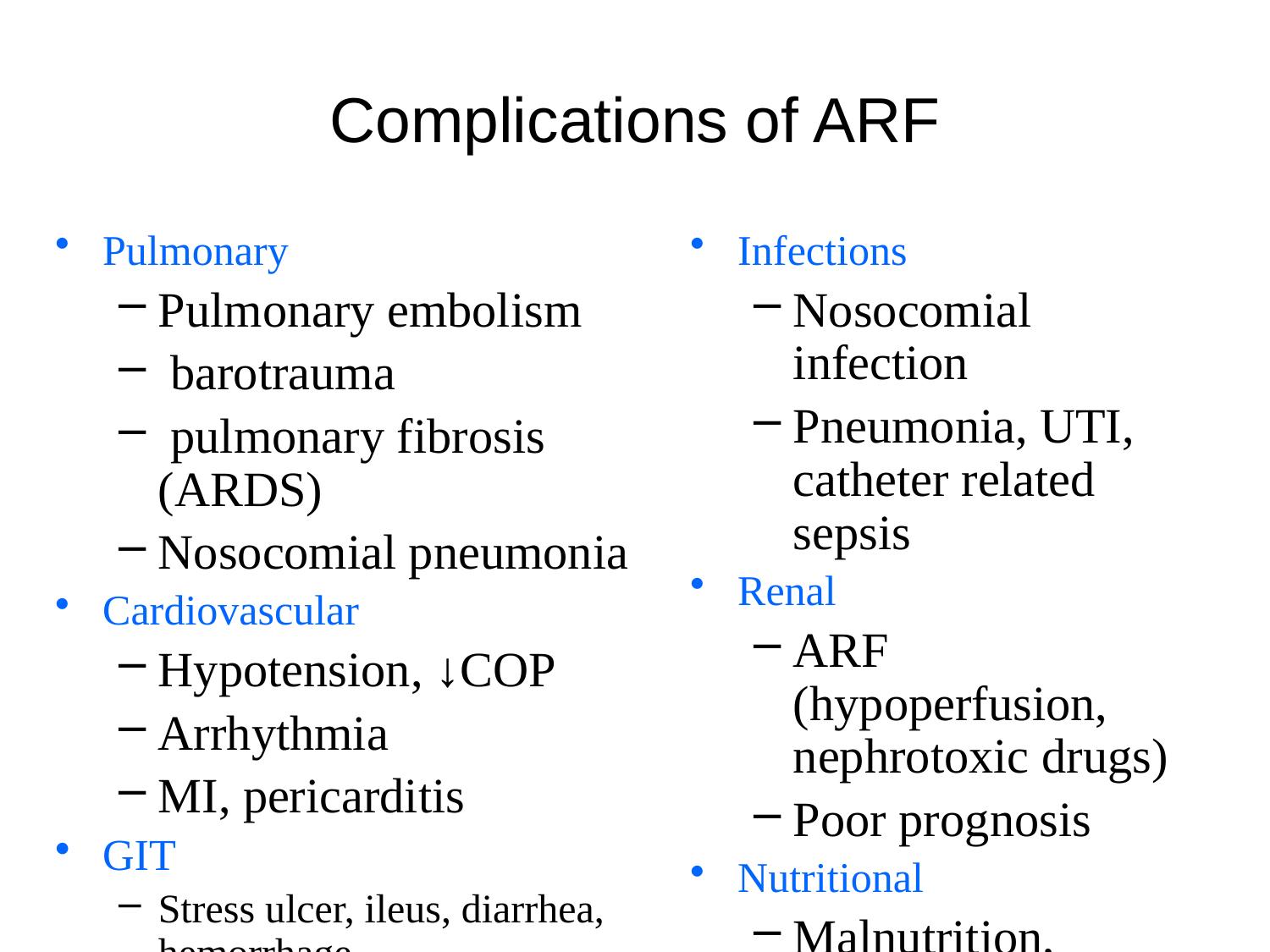

# Complications of ARF
Pulmonary
Pulmonary embolism
 barotrauma
 pulmonary fibrosis (ARDS)
Nosocomial pneumonia
Cardiovascular
Hypotension, ↓COP
Arrhythmia
MI, pericarditis
GIT
Stress ulcer, ileus, diarrhea, hemorrhage

Infections
Nosocomial infection
Pneumonia, UTI, catheter related sepsis
Renal
ARF (hypoperfusion, nephrotoxic drugs)
Poor prognosis
Nutritional
Malnutrition, diarrhea hypoglycemia, electrolyte disturbances